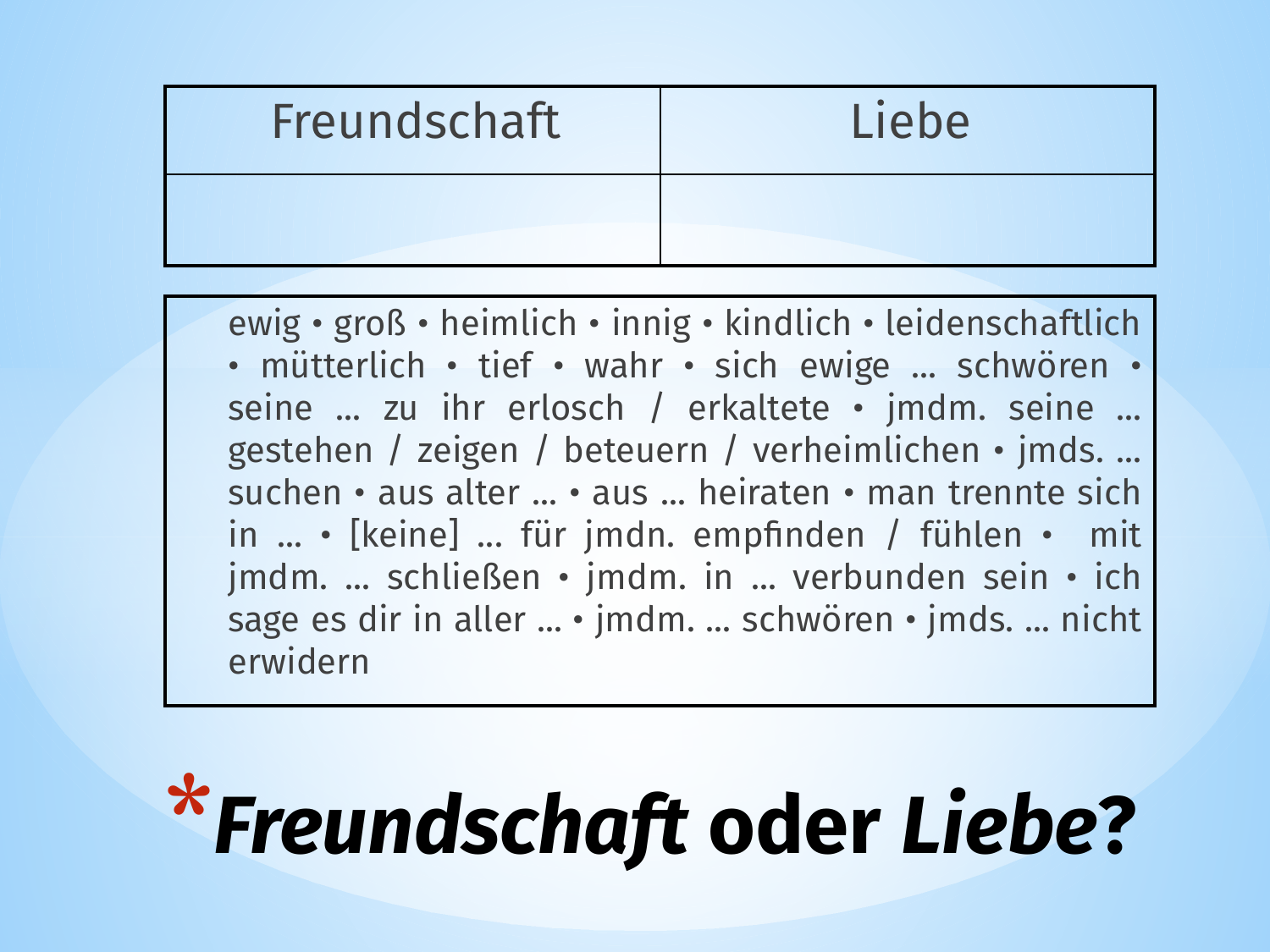

| Freundschaft | Liebe |
| --- | --- |
|  |  |
| ewig • groß • heimlich • innig • kindlich • leidenschaftlich • mütterlich • tief • wahr • sich ewige ... schwören • seine ... zu ihr erlosch / erkaltete • jmdm. seine ... gestehen / zeigen / beteuern / verheimlichen • jmds. ... suchen • aus alter ... • aus ... heiraten • man trennte sich in ... • [keine] ... für jmdn. empfinden / fühlen • mit jmdm. ... schließen • jmdm. in ... verbunden sein • ich sage es dir in aller ... • jmdm. ... schwören • jmds. ... nicht erwidern |
| --- |
Freundschaft oder Liebe?